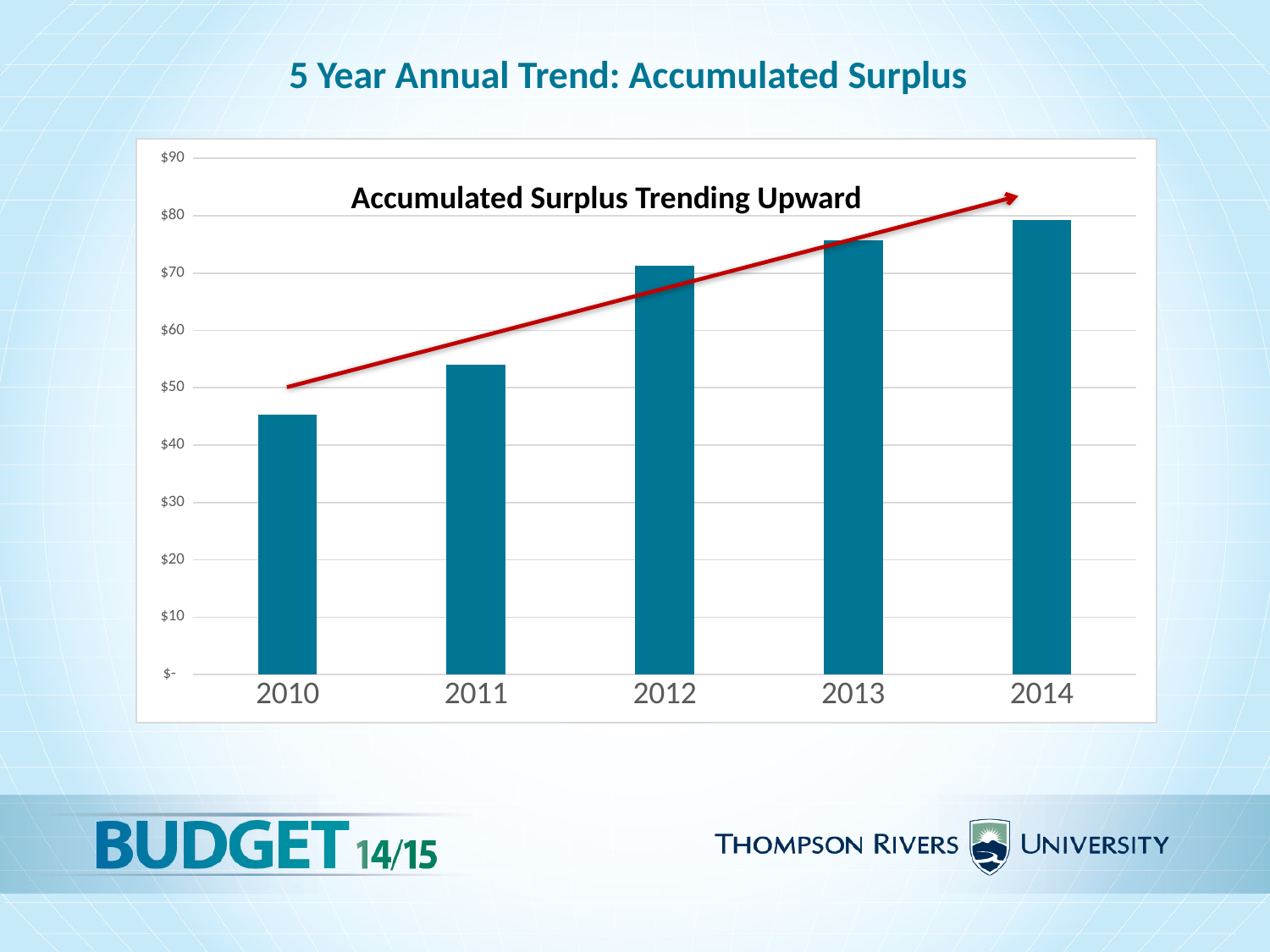

5 Year Annual Trend: Accumulated Surplus

### Chart

| Category | Accumulated Surplus |
|---|---|
| 2010 | 45.3 |
| 2011 | 54.0 |
| 2012 | 71.30000000000001 |
| 2013 | 75.70000000000002 |
| 2014 | 79.3 |
Accumulated Surplus Trending Upward